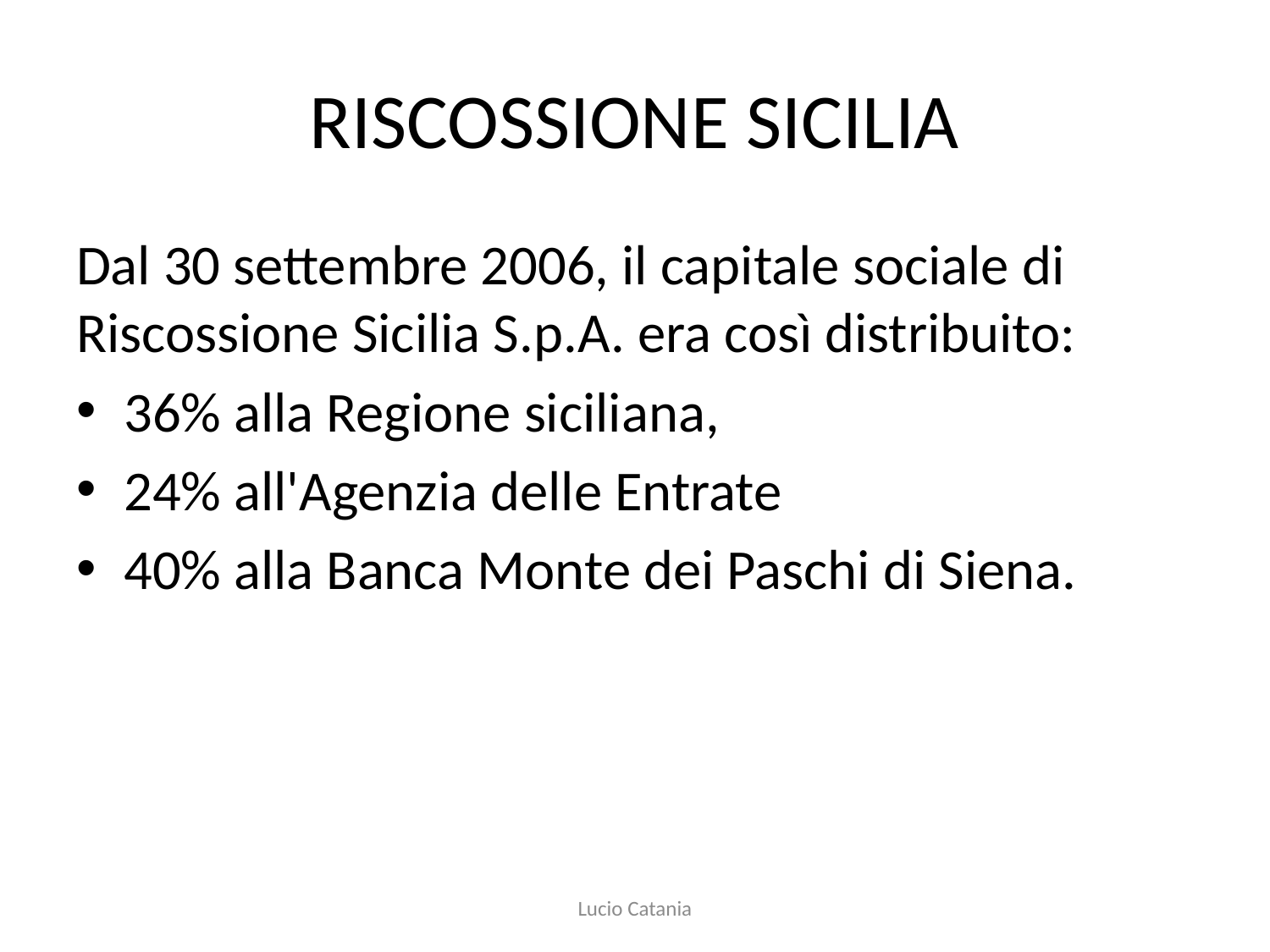

# RISCOSSIONE SICILIA
Dal 30 settembre 2006, il capitale sociale di Riscossione Sicilia S.p.A. era così distribuito:
36% alla Regione siciliana,
24% all'Agenzia delle Entrate
40% alla Banca Monte dei Paschi di Siena.
Lucio Catania